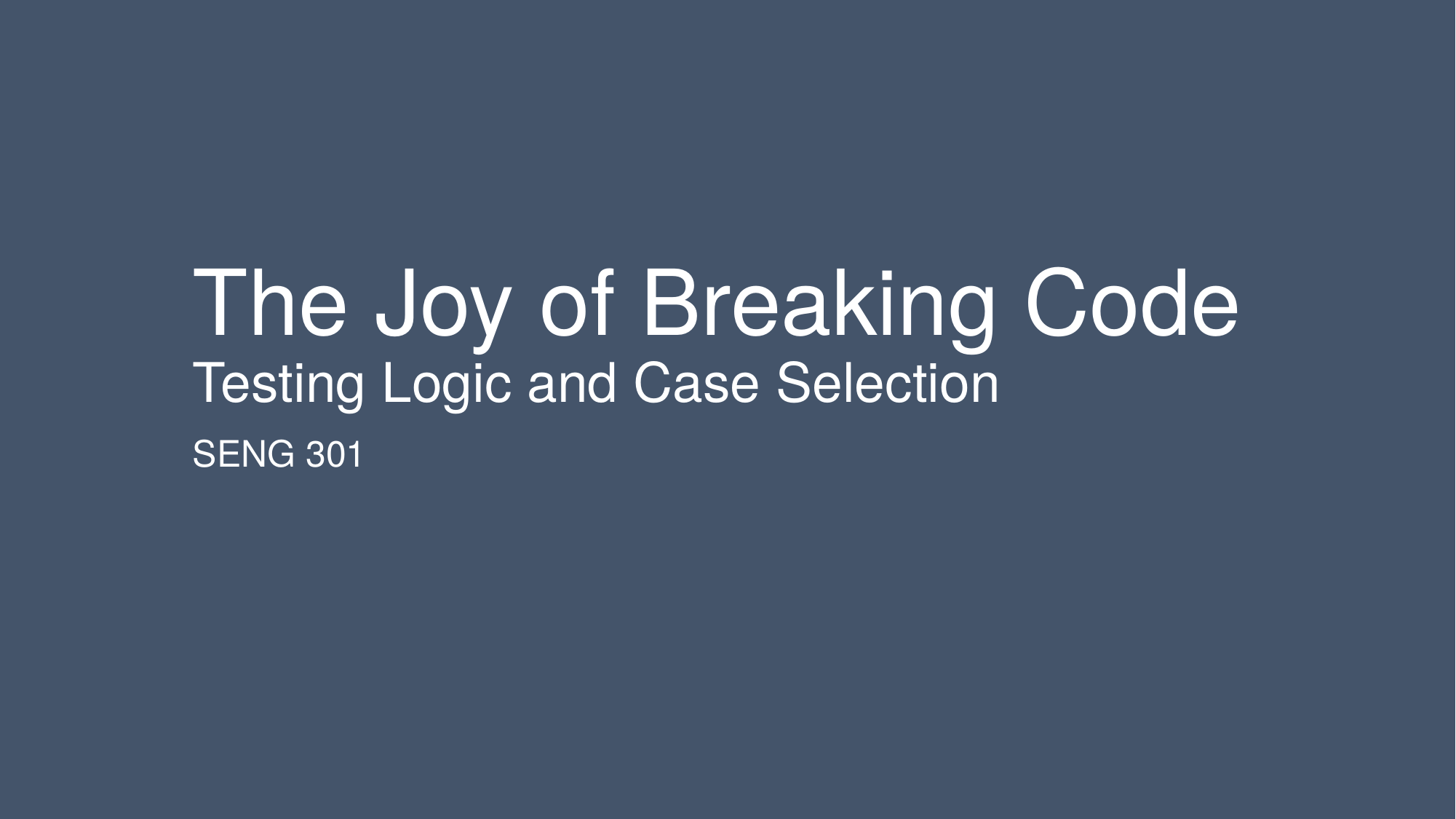

# The Joy of Breaking Code Testing Logic and Case Selection
SENG 301